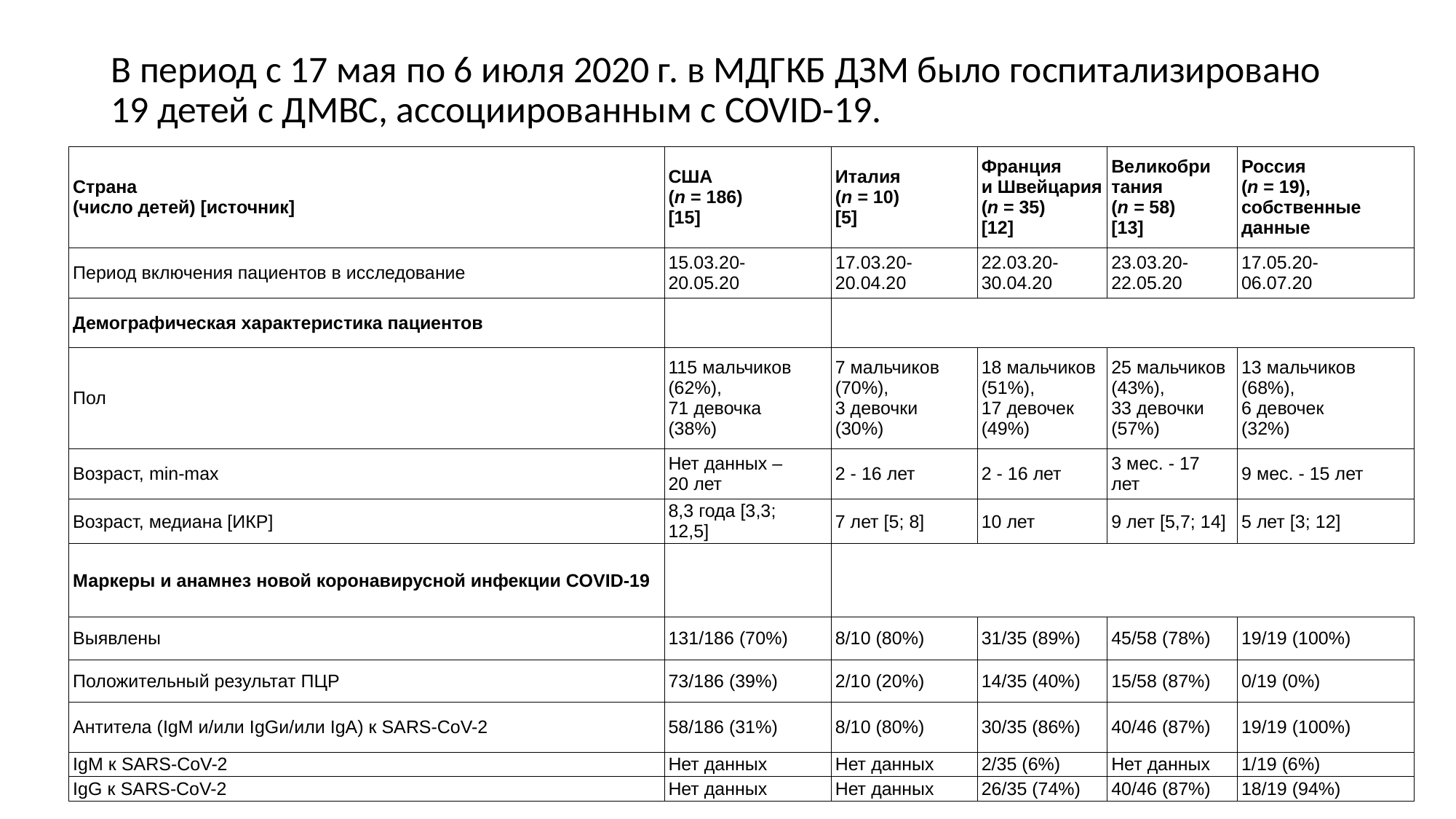

# В период с 17 мая по 6 июля 2020 г. в МДГКБ ДЗМ было госпитализировано 19 детей с ДМВС, ассоциированным с COVID-19.
| Страна (число детей) [источник] | США (n = 186) [15] | Италия (n = 10) [5] | Франция и Швейцария (n = 35) [12] | Великобри тания (n = 58) [13] | Россия (n = 19), собственные данные |
| --- | --- | --- | --- | --- | --- |
| Период включения пациентов в исследование | 15.03.20- 20.05.20 | 17.03.20- 20.04.20 | 22.03.20- 30.04.20 | 23.03.20- 22.05.20 | 17.05.20- 06.07.20 |
| Демографическая характеристика пациентов |  |  |  |  |  |
| Пол | 115 мальчиков (62%), 71 девочка (38%) | 7 мальчиков (70%), 3 девочки (30%) | 18 мальчиков (51%), 17 девочек (49%) | 25 мальчиков (43%), 33 девочки (57%) | 13 мальчиков (68%), 6 девочек (32%) |
| Возраст, min-max | Нет данных – 20 лет | 2 - 16 лет | 2 - 16 лет | 3 мес. - 17 лет | 9 мес. - 15 лет |
| Возраст, медиана [ИКР] | 8,3 года [3,3; 12,5] | 7 лет [5; 8] | 10 лет | 9 лет [5,7; 14] | 5 лет [3; 12] |
| Маркеры и анамнез новой коронавирусной инфекции COVID-19 |  |  |  |  |  |
| Выявлены | 131/186 (70%) | 8/10 (80%) | 31/35 (89%) | 45/58 (78%) | 19/19 (100%) |
| Положительный результат ПЦР | 73/186 (39%) | 2/10 (20%) | 14/35 (40%) | 15/58 (87%) | 0/19 (0%) |
| Антитела (IgM и/или IgGи/или IgА) к SARS-CoV-2 | 58/186 (31%) | 8/10 (80%) | 30/35 (86%) | 40/46 (87%) | 19/19 (100%) |
| IgM к SARS-CoV-2 | Нет данных | Нет данных | 2/35 (6%) | Нет данных | 1/19 (6%) |
| IgG к SARS-CoV-2 | Нет данных | Нет данных | 26/35 (74%) | 40/46 (87%) | 18/19 (94%) |